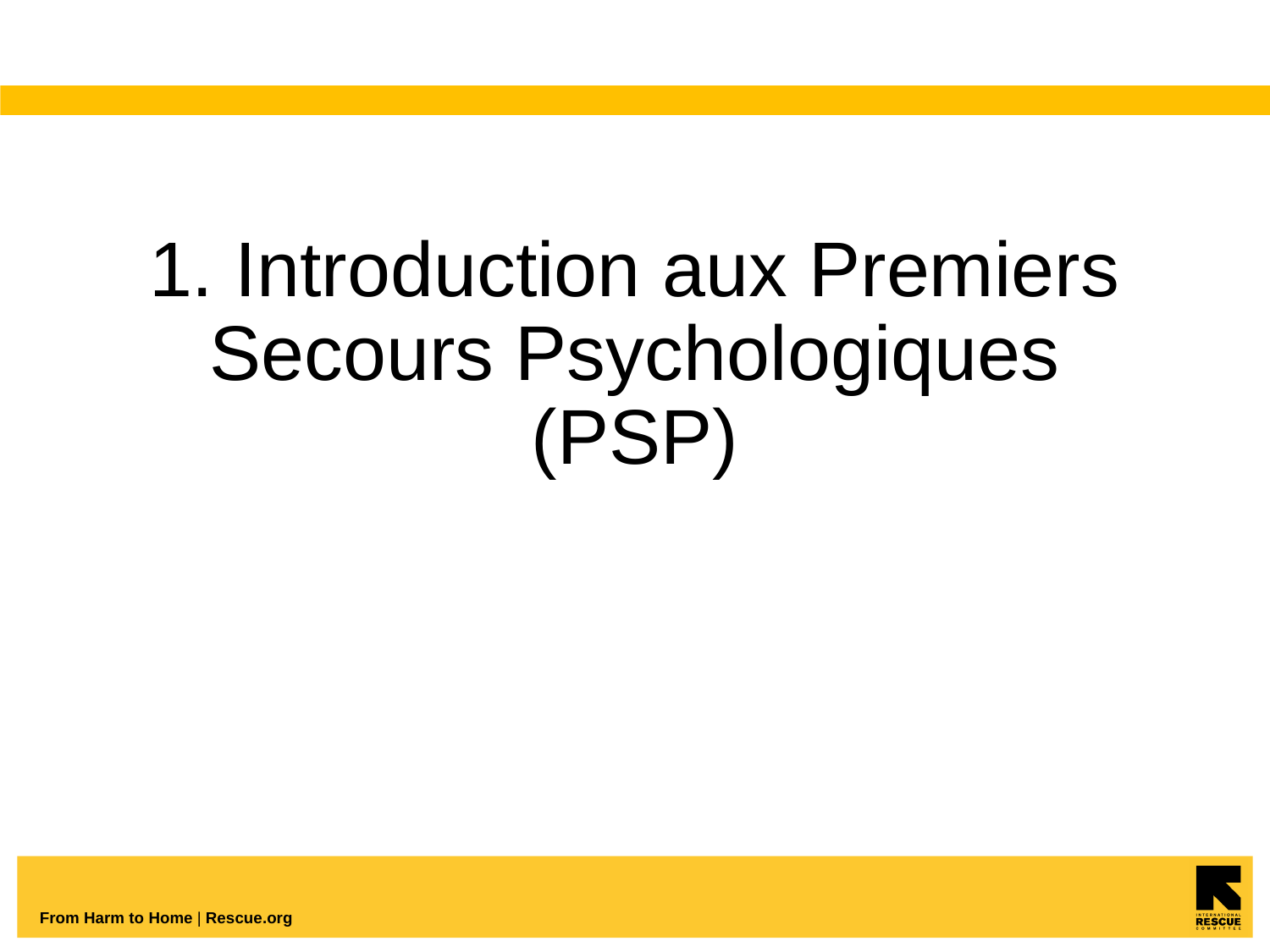

# 1. Introduction aux Premiers Secours Psychologiques (PSP)